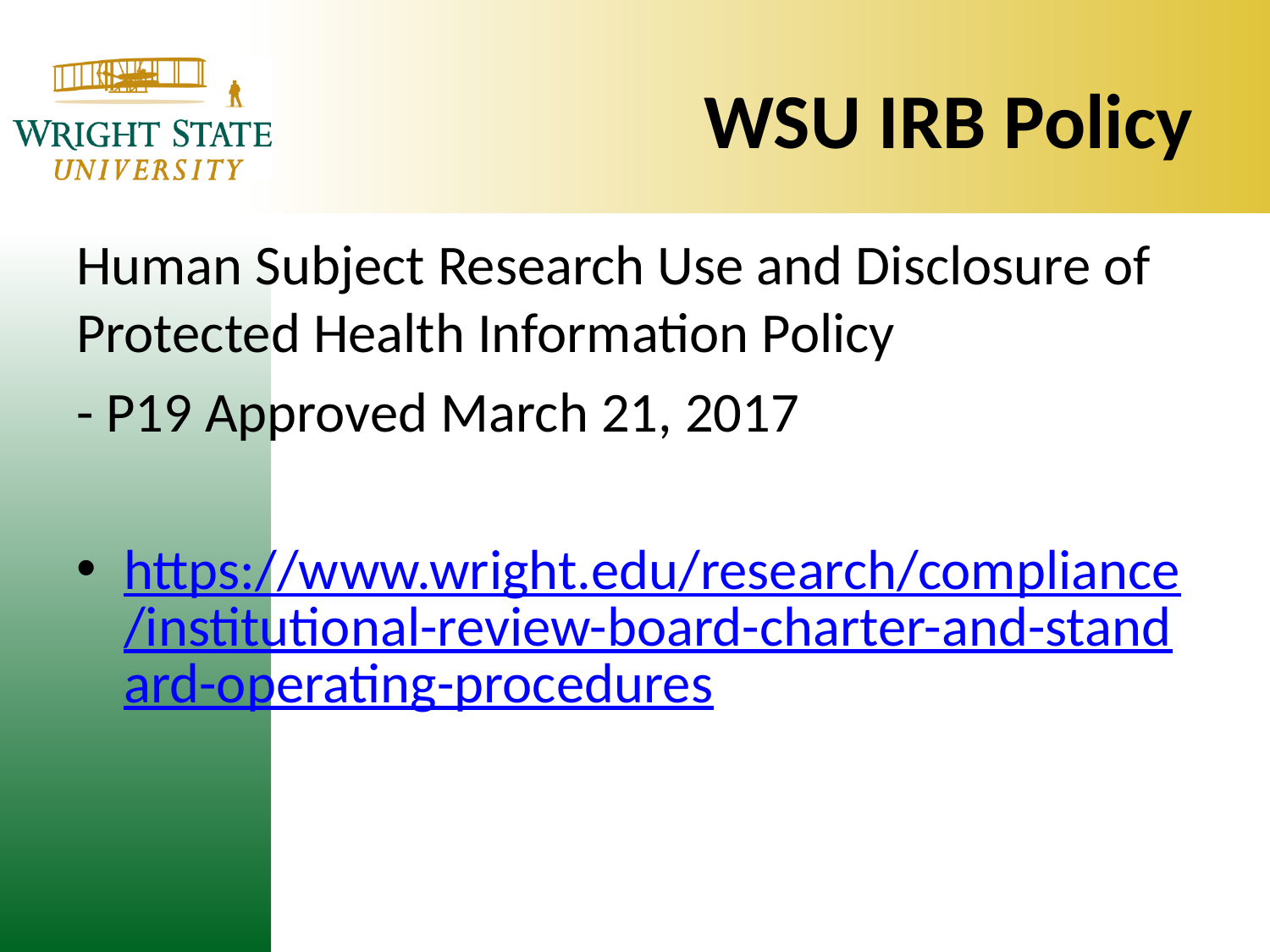

# WSU IRB Policy
Human Subject Research Use and Disclosure of Protected Health Information Policy
- P19 Approved March 21, 2017

https://www.wright.edu/research/compliance/institutional-review-board-charter-and-standard-operating-procedures